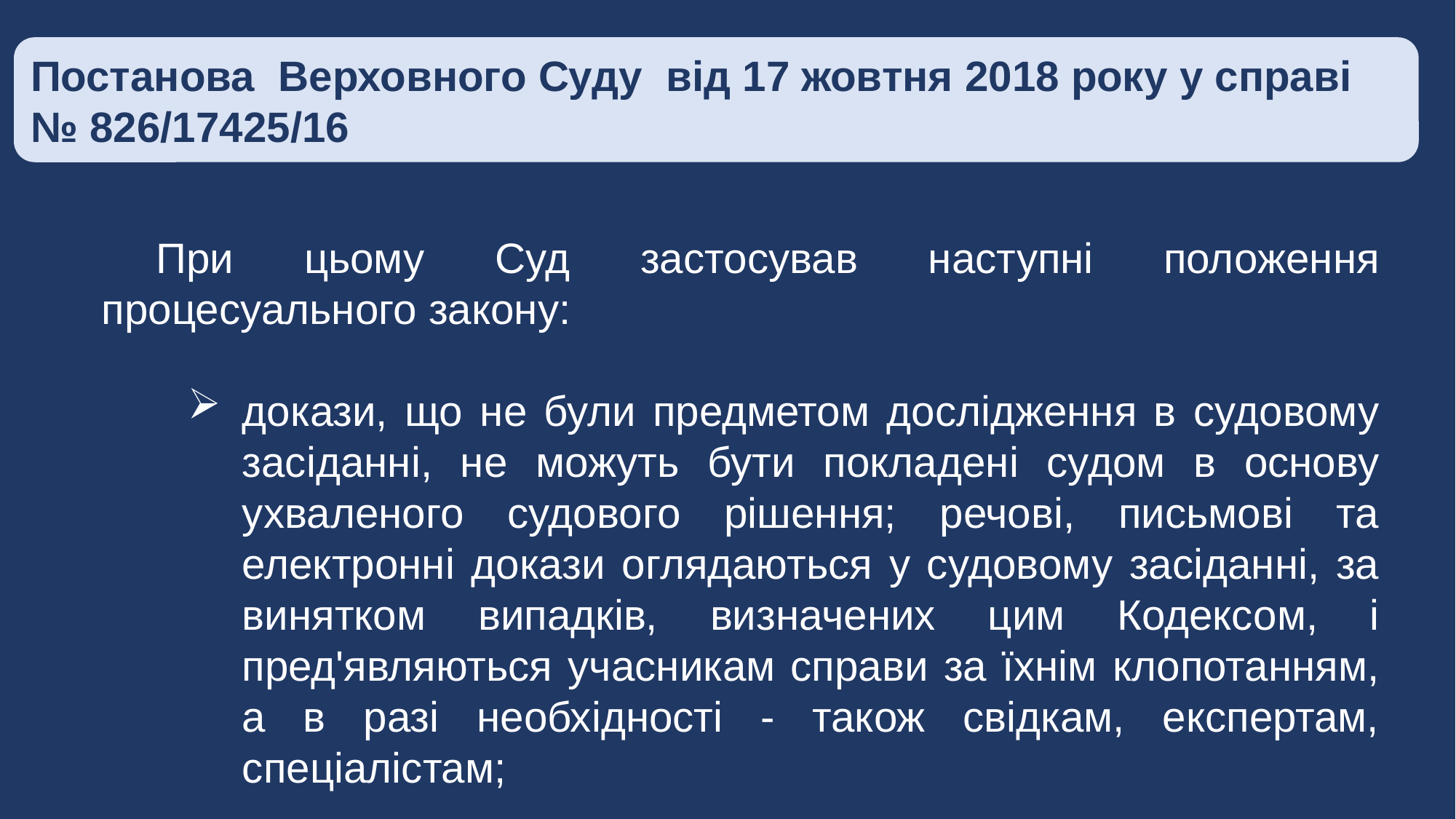

Постанова  Верховного Суду  від 17 жовтня 2018 року у справі № 826/17425/16

При цьому Суд застосував наступні положення процесуального закону:

докази, що не були предметом дослідження в судовому засіданні, не можуть бути покладені судом в основу ухваленого судового рішення; речові, письмові та електронні докази оглядаються у судовому засіданні, за винятком випадків, визначених цим Кодексом, і пред'являються учасникам справи за їхнім клопотанням, а в разі необхідності - також свідкам, експертам, спеціалістам;